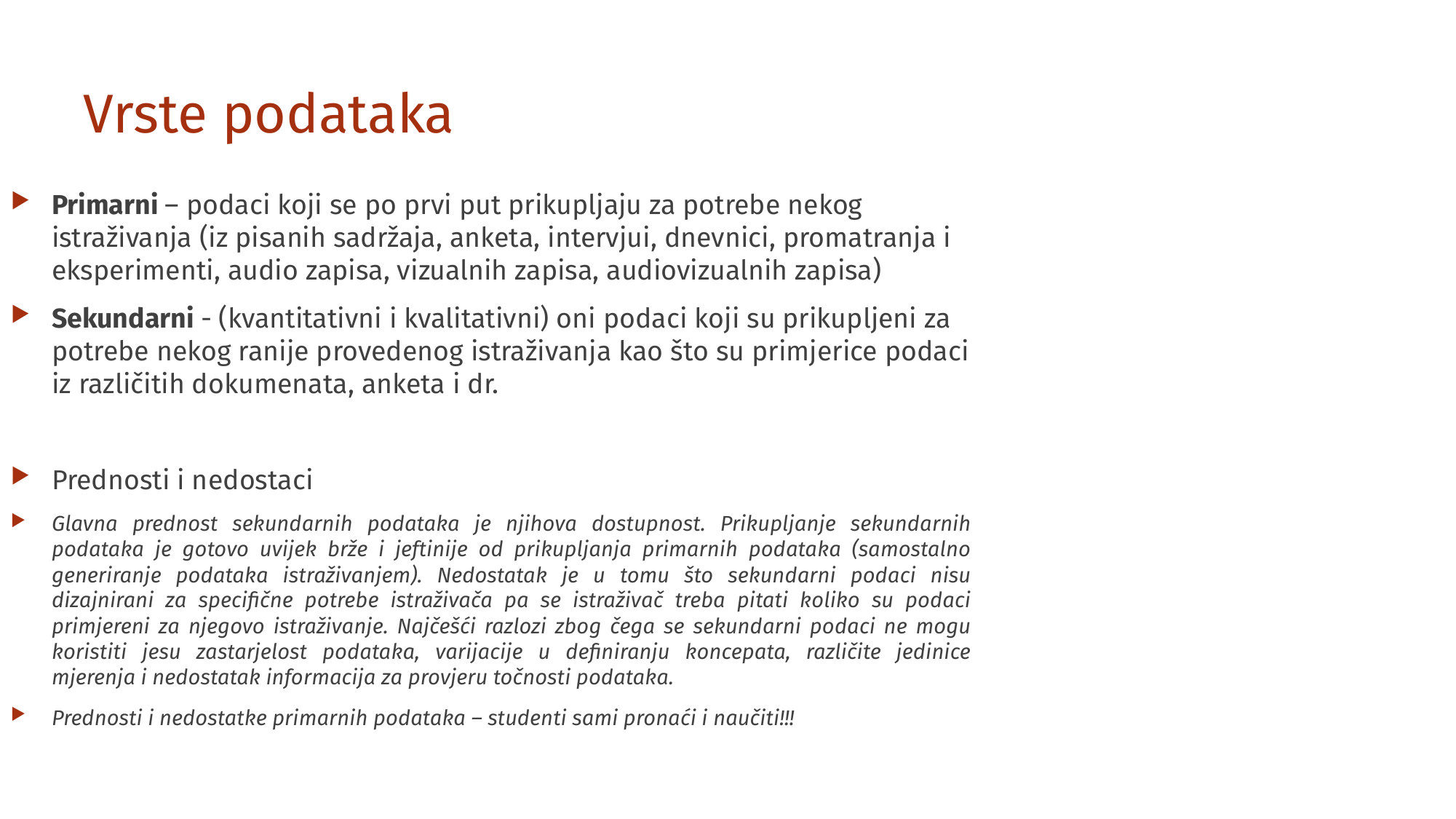

Vrste podataka
Primarni – podaci koji se po prvi put prikupljaju za potrebe nekog istraživanja (iz pisanih sadržaja, anketa, intervjui, dnevnici, promatranja i eksperimenti, audio zapisa, vizualnih zapisa, audiovizualnih zapisa)
Sekundarni - (kvantitativni i kvalitativni) oni podaci koji su prikupljeni za potrebe nekog ranije provedenog istraživanja kao što su primjerice podaci iz različitih dokumenata, anketa i dr.

Prednosti i nedostaci
Glavna prednost sekundarnih podataka je njihova dostupnost. Prikupljanje sekundarnih podataka je gotovo uvijek brže i jeftinije od prikupljanja primarnih podataka (samostalno generiranje podataka istraživanjem). Nedostatak je u tomu što sekundarni podaci nisu dizajnirani za specifične potrebe istraživača pa se istraživač treba pitati koliko su podaci primjereni za njegovo istraživanje. Najčešći razlozi zbog čega se sekundarni podaci ne mogu koristiti jesu zastarjelost podataka, varijacije u definiranju koncepata, različite jedinice mjerenja i nedostatak informacija za provjeru točnosti podataka.
Prednosti i nedostatke primarnih podataka – studenti sami pronaći i naučiti!!!